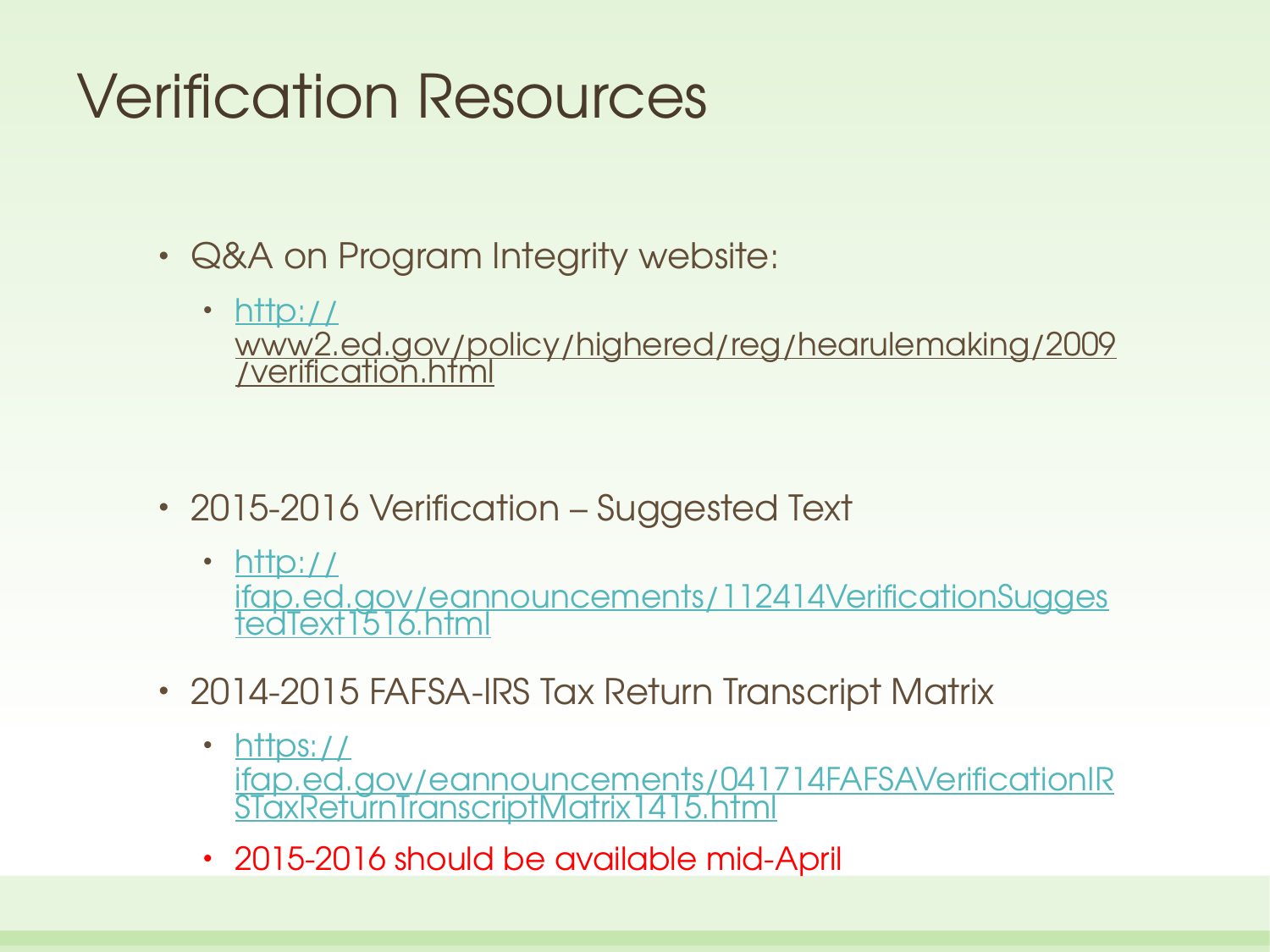

# Verification Resources
Q&A on Program Integrity website:
http://www2.ed.gov/policy/highered/reg/hearulemaking/2009/verification.html
2015-2016 Verification – Suggested Text
http://ifap.ed.gov/eannouncements/112414VerificationSuggestedText1516.html
2014-2015 FAFSA-IRS Tax Return Transcript Matrix
https://ifap.ed.gov/eannouncements/041714FAFSAVerificationIRSTaxReturnTranscriptMatrix1415.html
2015-2016 should be available mid-April